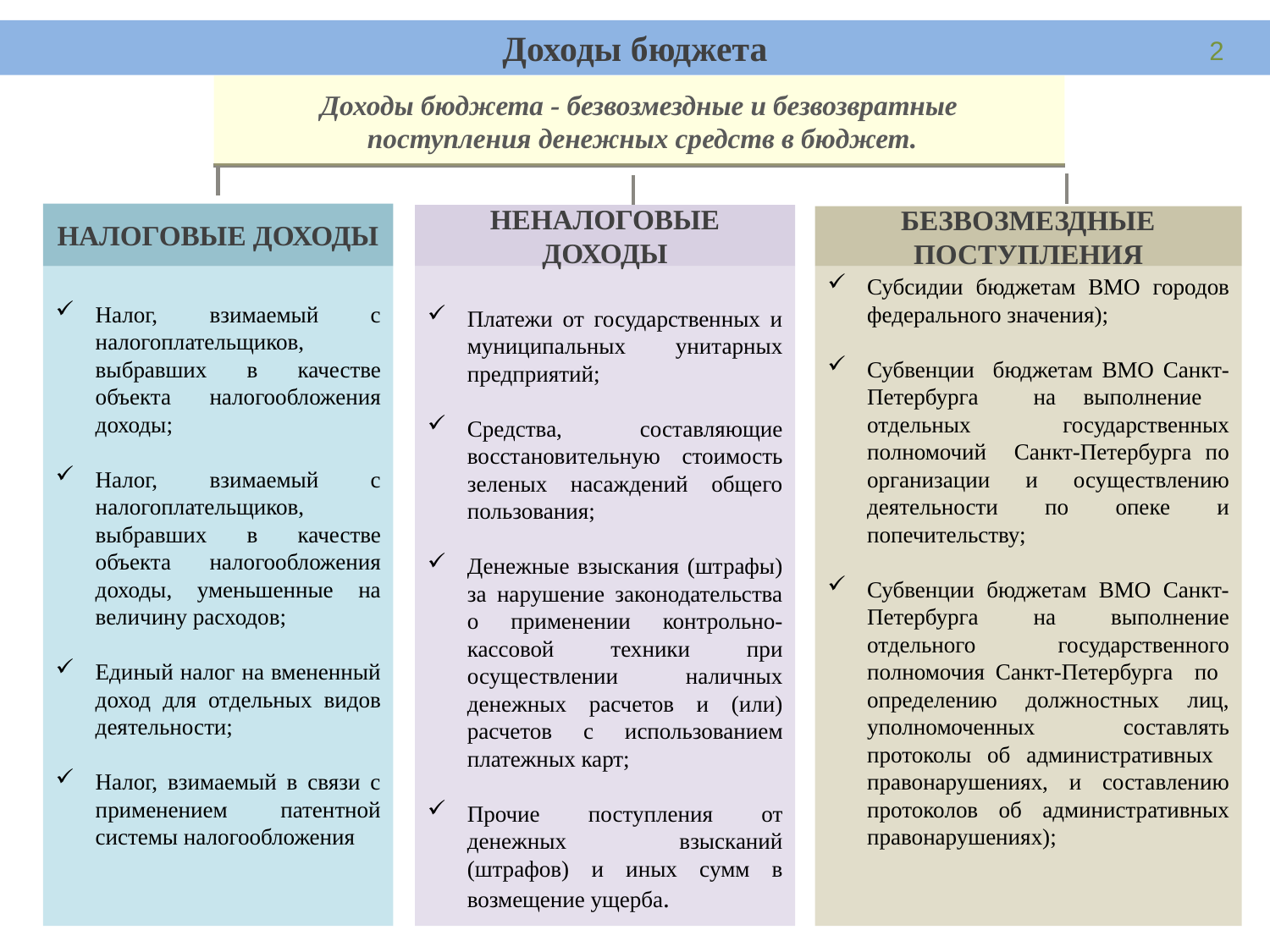

Доходы бюджета
2
Доходы бюджета - безвозмездные и безвозвратные
 поступления денежных средств в бюджет.
НАЛОГОВЫЕ ДОХОДЫ
НЕНАЛОГОВЫЕ ДОХОДЫ
БЕЗВОЗМЕЗДНЫЕ ПОСТУПЛЕНИЯ

Налог, взимаемый с налогоплательщиков, выбравших в качестве объекта налогообложения доходы;

Налог, взимаемый с налогоплательщиков, выбравших в качестве объекта налогообложения доходы, уменьшенные на величину расходов;

Единый налог на вмененный доход для отдельных видов деятельности;

Налог, взимаемый в связи с применением патентной системы налогообложения

Платежи от государственных и муниципальных унитарных предприятий;

Средства, составляющие восстановительную стоимость зеленых насаждений общего пользования;

Денежные взыскания (штрафы) за нарушение законодательства о применении контрольно-кассовой техники при осуществлении наличных денежных расчетов и (или) расчетов с использованием платежных карт;

Прочие поступления от денежных взысканий (штрафов) и иных сумм в возмещение ущерба.
Субсидии бюджетам ВМО городов федерального значения);

Субвенции  бюджетам ВМО Санкт-Петербурга  на выполнение  отдельных государственных полномочий  Санкт-Петербурга по организации и осуществлению деятельности по опеке и попечительству;

Субвенции бюджетам ВМО Санкт-Петербурга на выполнение отдельного государственного полномочия Санкт-Петербурга  по  определению должностных лиц, уполномоченных составлять протоколы об административных  правонарушениях, и составлению протоколов об административных правонарушениях);